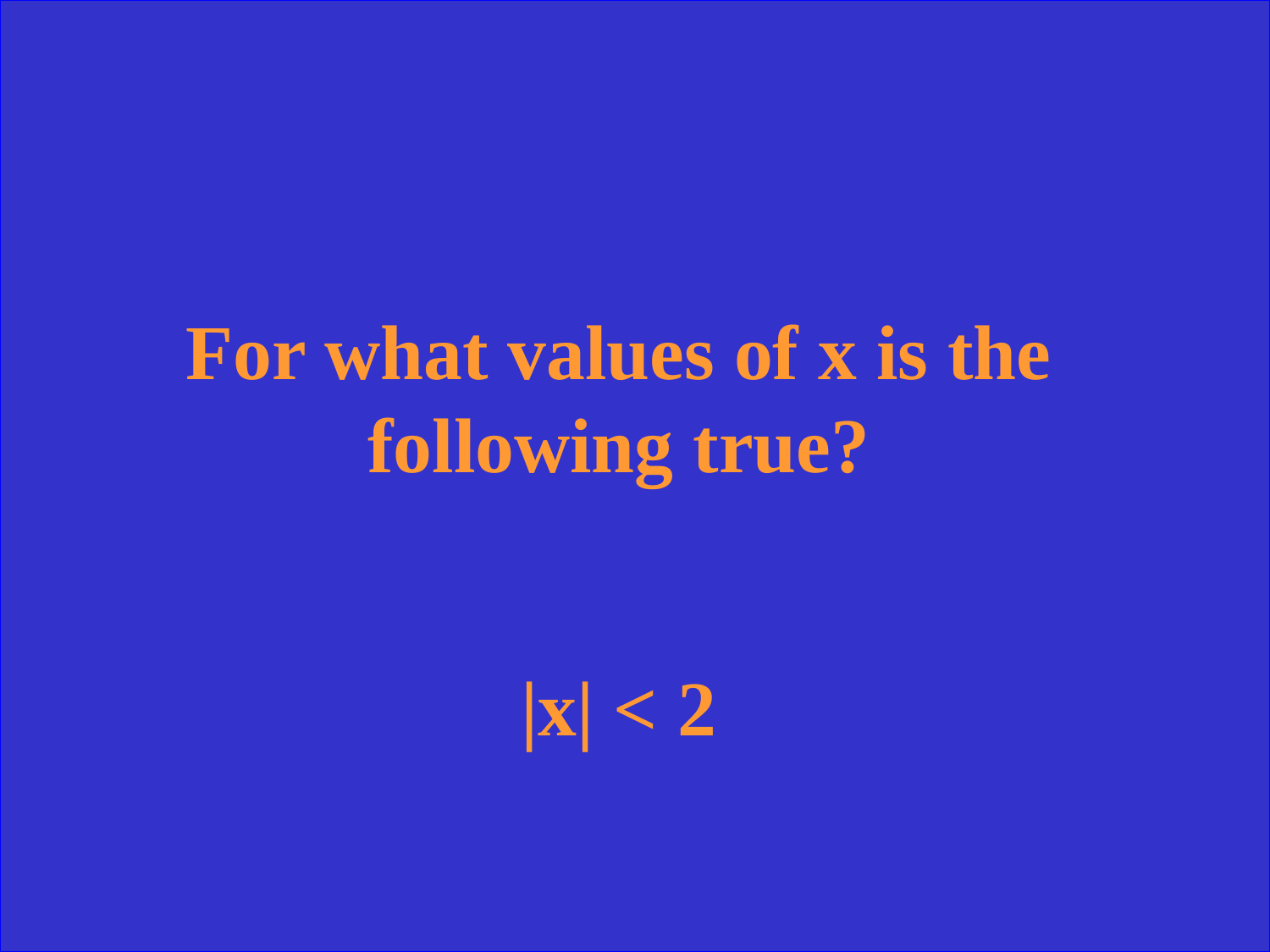

For what values of x is the following true?

|x| < 2